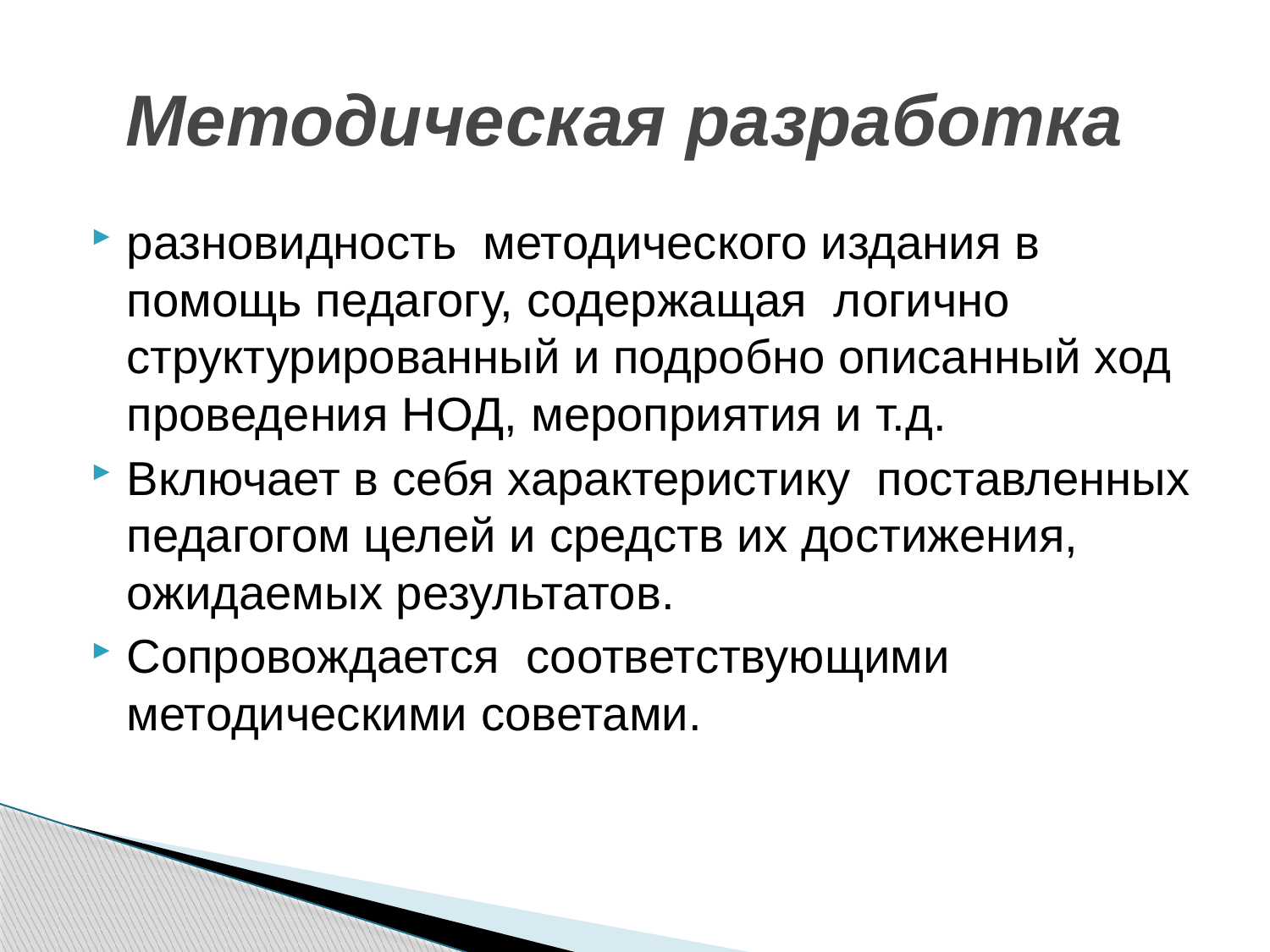

# Методическая разработка
разновидность  методического издания в помощь педагогу, содержащая  логично структурированный и подробно описанный ход проведения НОД, мероприятия и т.д.
Включает в себя характеристику  поставленных педагогом целей и средств их достижения, ожидаемых результатов.
Сопровождается  соответствующими методическими советами.